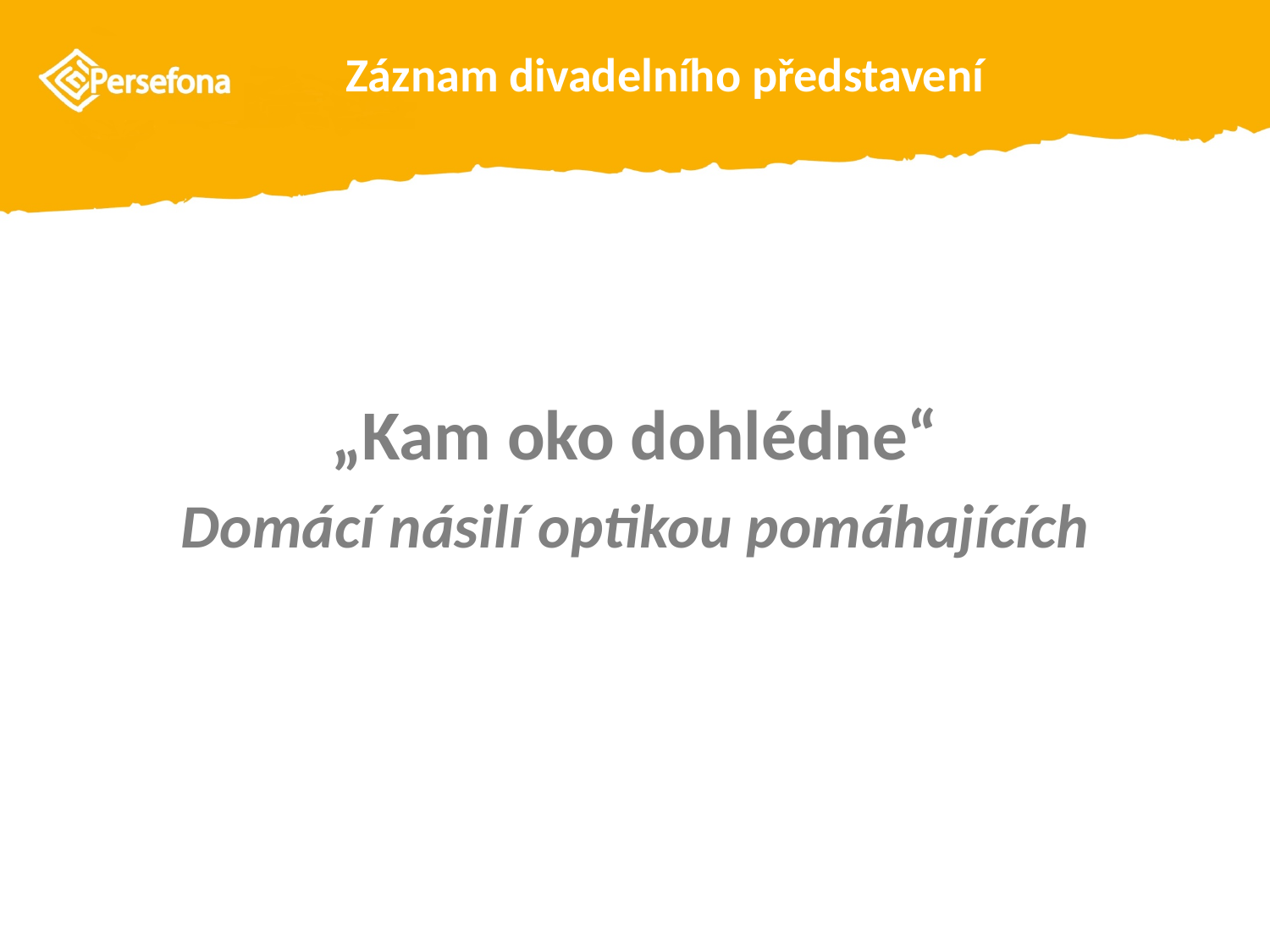

# Záznam divadelního představení

„Kam oko dohlédne“
Domácí násilí optikou pomáhajících